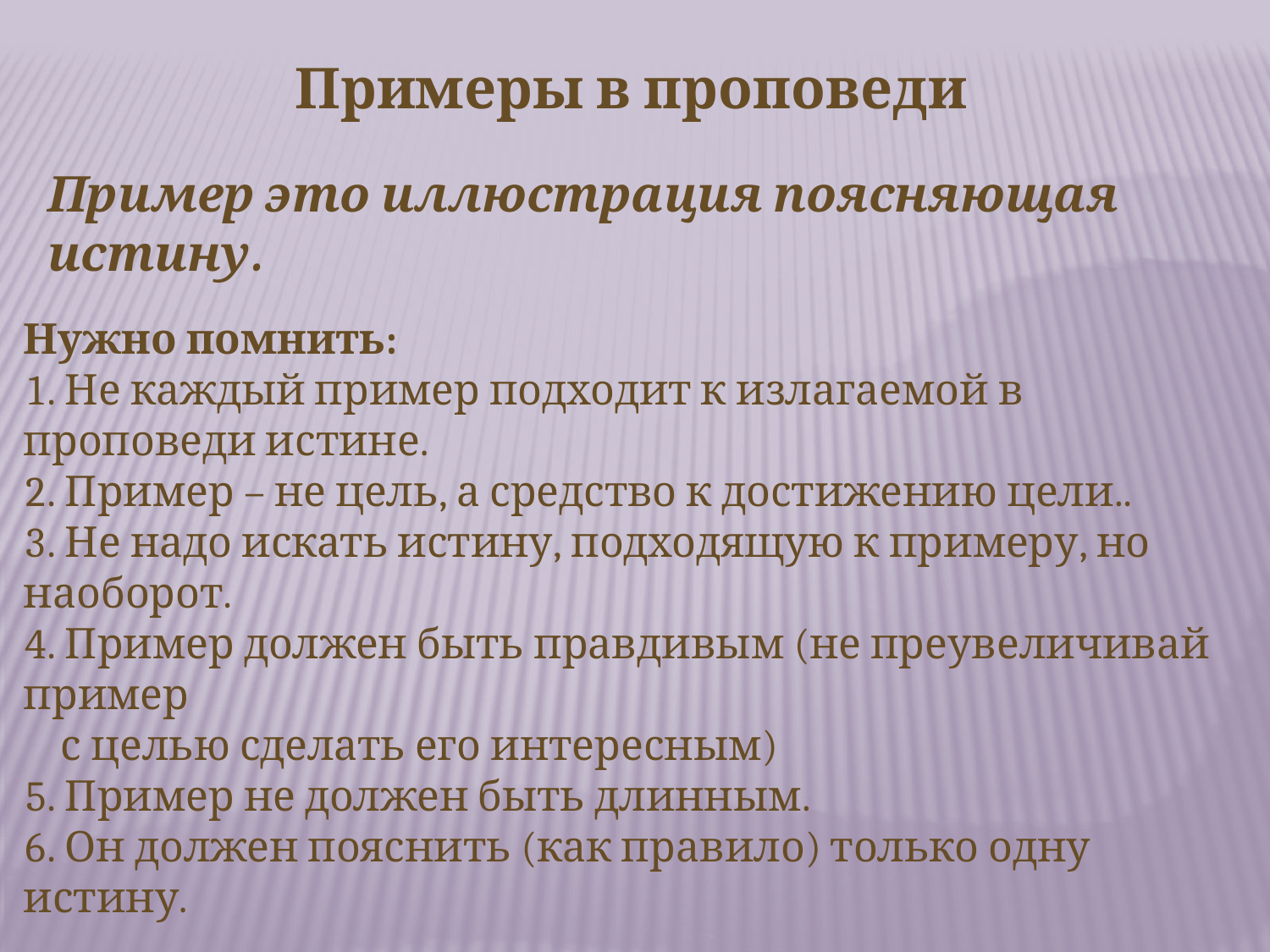

Примеры в проповеди
Пример это иллюстрация поясняющая истину.
Нужно помнить:
1. Не каждый пример подходит к излагаемой в проповеди истине.
2. Пример – не цель, а средство к достижению цели..
3. Не надо искать истину, подходящую к примеру, но наоборот.
4. Пример должен быть правдивым (не преувеличивай пример
    с целью сделать его интересным)
5. Пример не должен быть длинным.
6. Он должен пояснить (как правило) только одну истину.